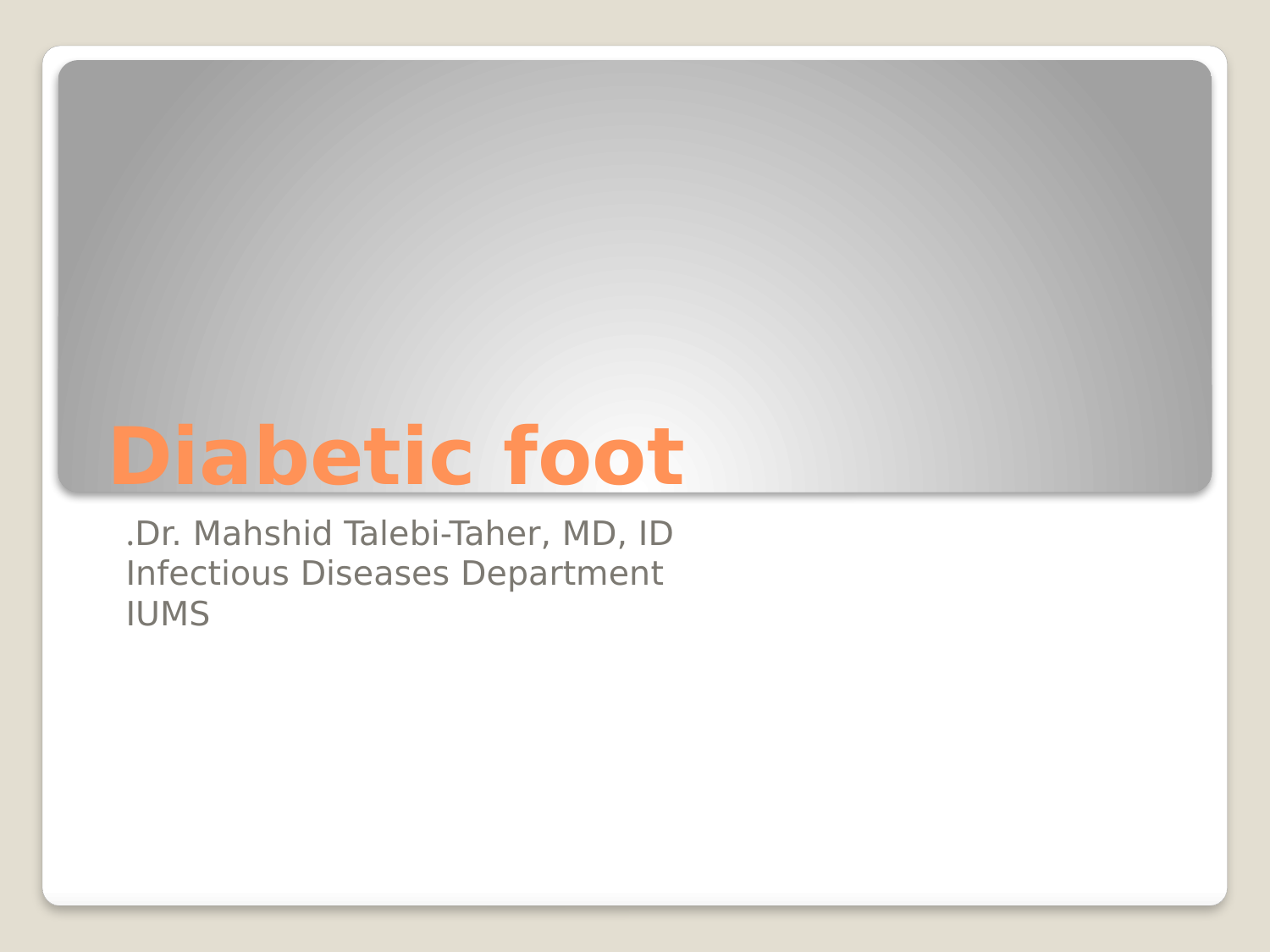

# Diabetic foot
Dr. Mahshid Talebi-Taher, MD, ID.
Infectious Diseases Department
IUMS